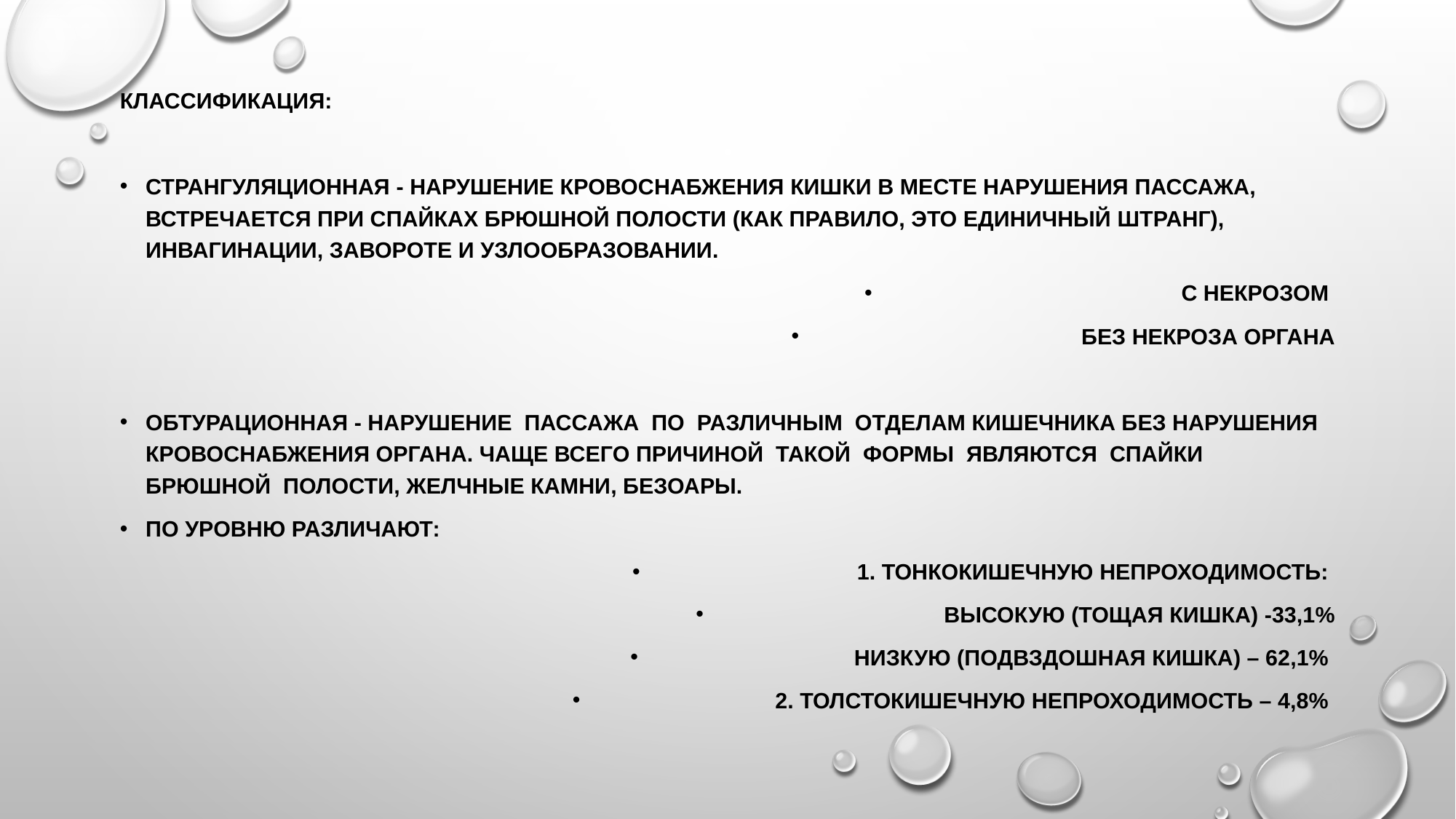

Классификация:

Странгуляционная - нарушение кровоснабжения кишки в месте нарушения пассажа, встречается при спайках брюшной полости (как правило, это единичный штранг), инвагинации, завороте и узлообразовании.
 с некрозом
 без некроза органа

Обтурационная - нарушение  пассажа  по  различным  отделам кишечника без нарушения кровоснабжения органа. Чаще всего причиной  такой  формы  являются  спайки  брюшной  полости, желчные камни, безоары.
По уровню различают:
1. Тонкокишечную непроходимость:
высокую (тощая кишка) -33,1%
низкую (подвздошная кишка) – 62,1%
2. Толстокишечную непроходимость – 4,8%